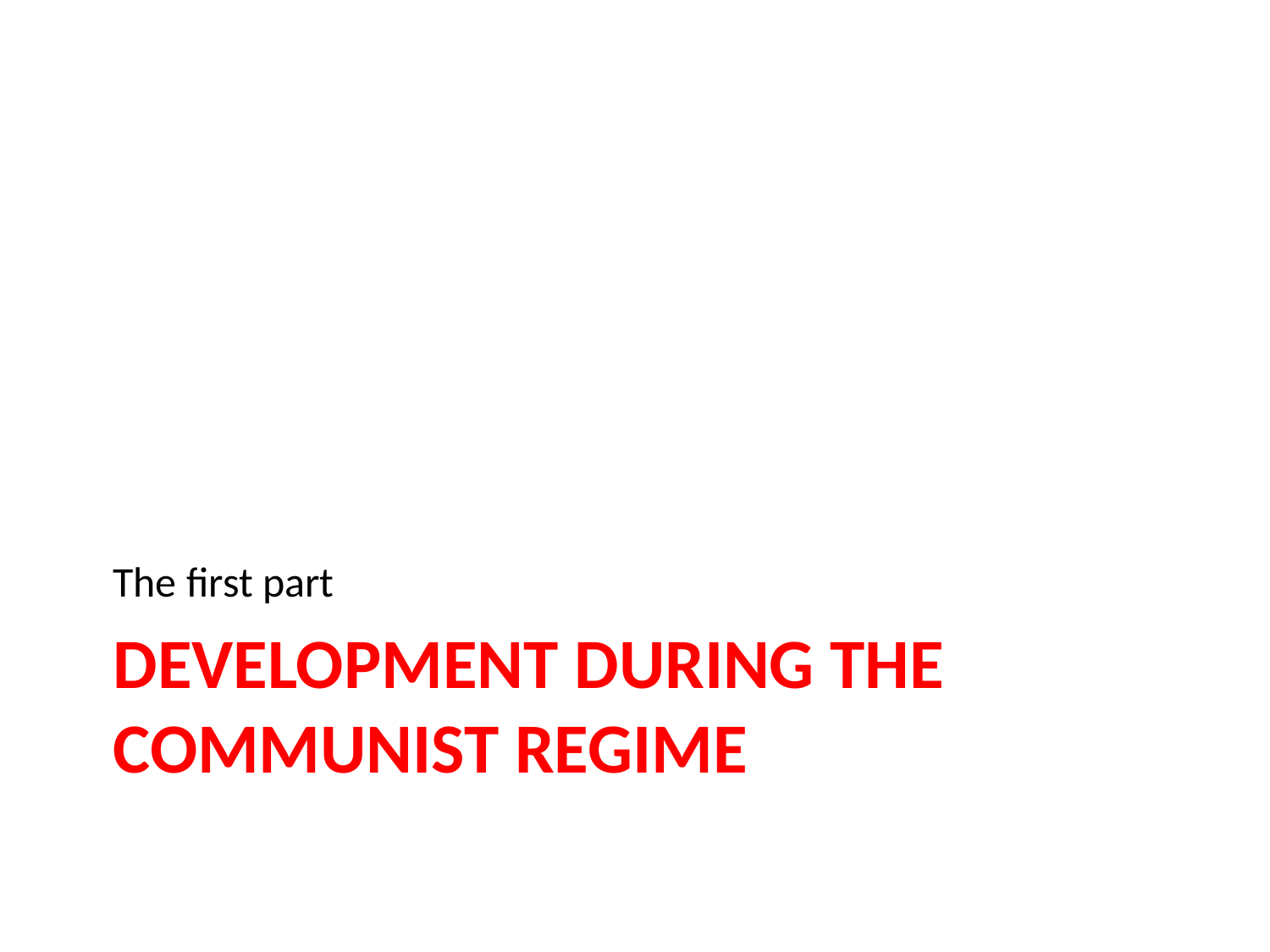

The first part
# Development DURING THE COMMUNIST REGIME